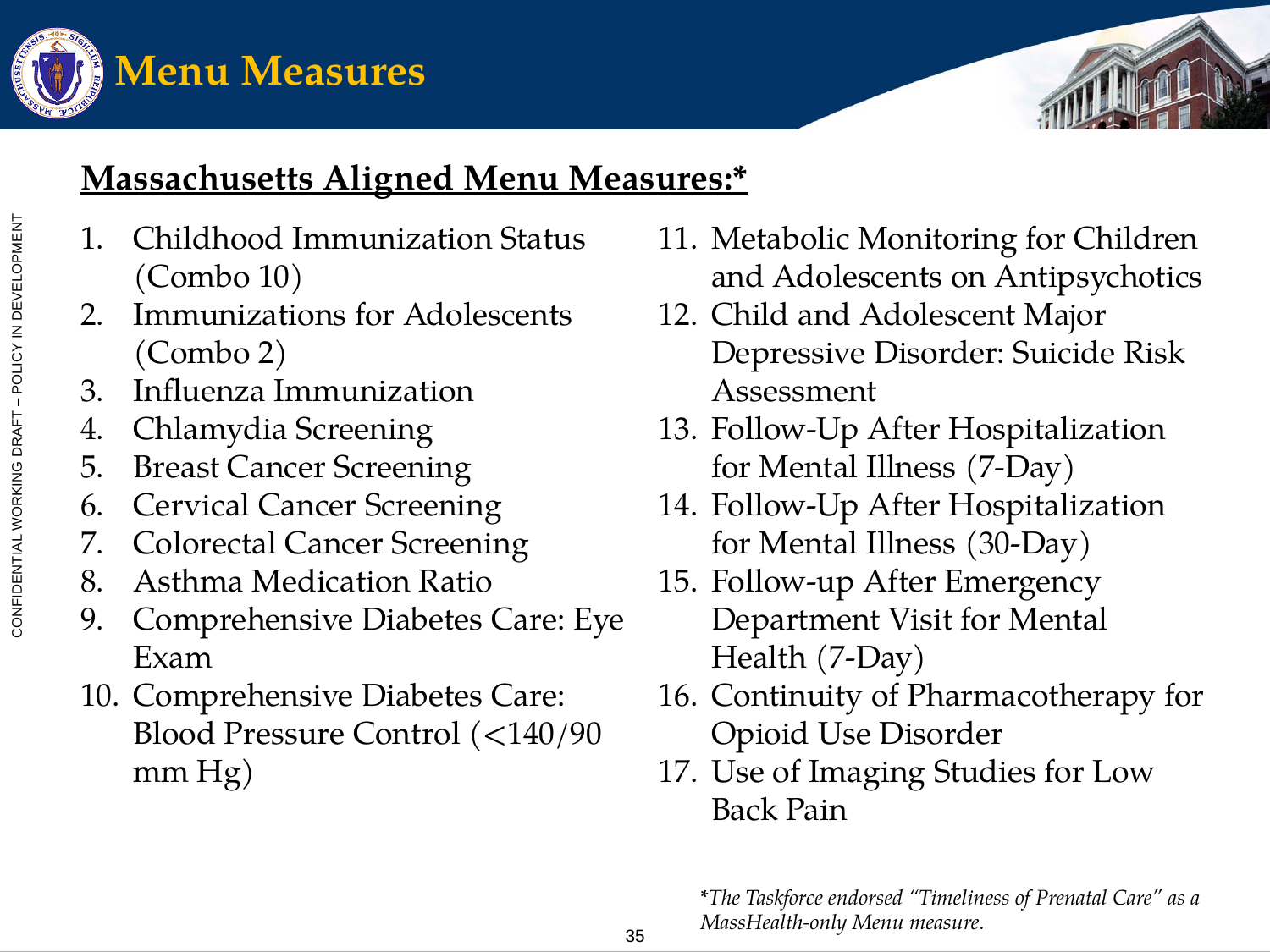

# Menu Measures
Massachusetts Aligned Menu Measures:*
Childhood Immunization Status (Combo 10)
Immunizations for Adolescents (Combo 2)
Influenza Immunization
Chlamydia Screening
Breast Cancer Screening
Cervical Cancer Screening
Colorectal Cancer Screening
Asthma Medication Ratio
Comprehensive Diabetes Care: Eye Exam
Comprehensive Diabetes Care: Blood Pressure Control (<140/90 mm Hg)

Metabolic Monitoring for Children and Adolescents on Antipsychotics
Child and Adolescent Major Depressive Disorder: Suicide Risk Assessment
Follow-Up After Hospitalization for Mental Illness (7-Day)
Follow-Up After Hospitalization for Mental Illness (30-Day)
Follow-up After Emergency Department Visit for Mental Health (7-Day)
Continuity of Pharmacotherapy for Opioid Use Disorder
Use of Imaging Studies for Low Back Pain

*The Taskforce endorsed “Timeliness of Prenatal Care” as a MassHealth-only Menu measure.